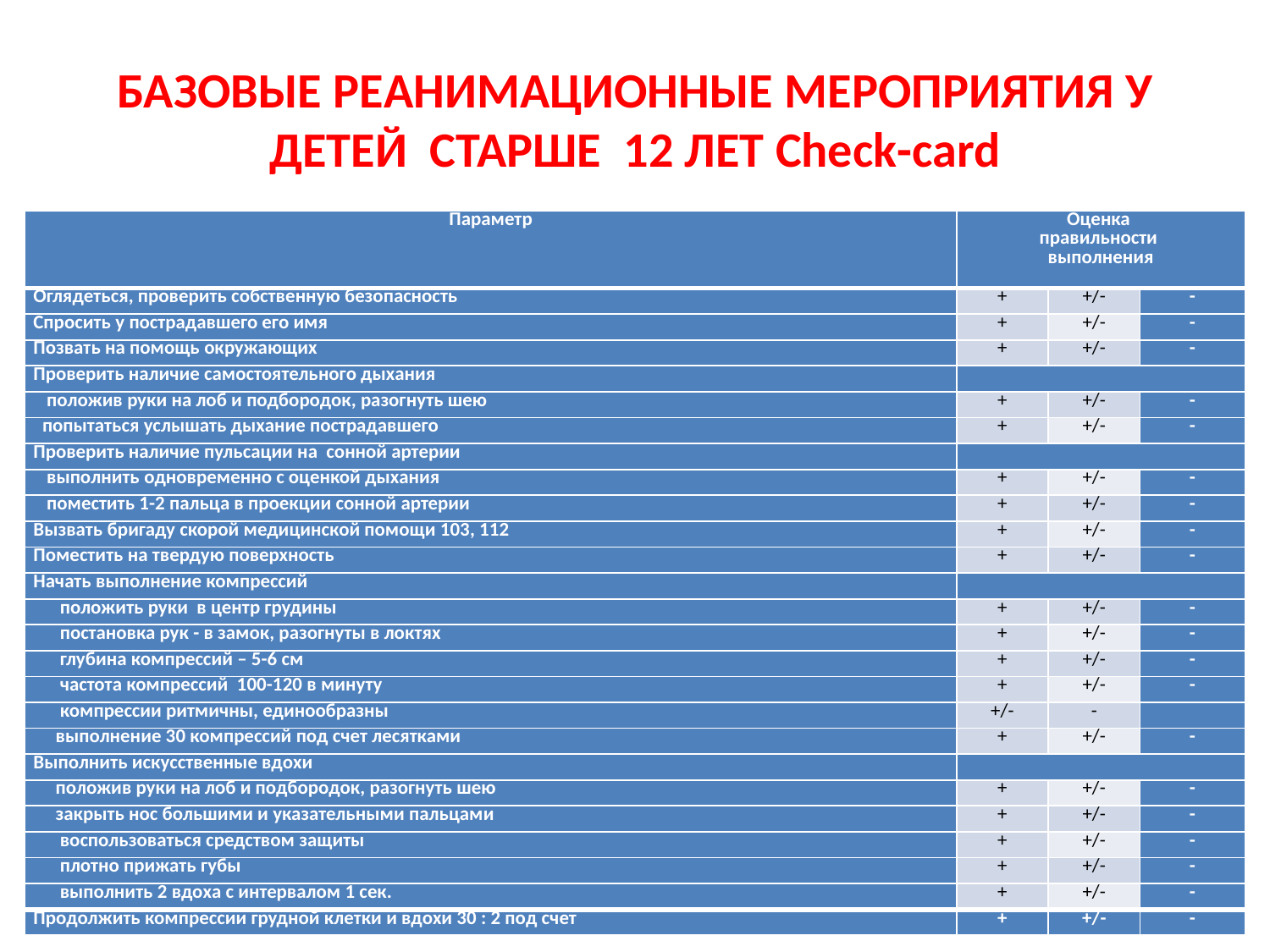

# БАЗОВЫЕ РЕАНИМАЦИОННЫЕ МЕРОПРИЯТИЯ У ДЕТЕЙ  СТАРШЕ  12 ЛЕТ Check-card
| Параметр | Оценка правильности выполнения |  |  |
| --- | --- | --- | --- |
| Оглядеться, проверить собственную безопасность | + | +/- | - |
| Спросить у пострадавшего его имя | + | +/- | - |
| Позвать на помощь окружающих | + | +/- | - |
| Проверить наличие самостоятельного дыхания |  |  |  |
| положив руки на лоб и подбородок, разогнуть шею | + | +/- | - |
| попытаться услышать дыхание пострадавшего | + | +/- | - |
| Проверить наличие пульсации на сонной артерии |  |  |  |
| выполнить одновременно с оценкой дыхания | + | +/- | - |
| поместить 1-2 пальца в проекции сонной артерии | + | +/- | - |
| Вызвать бригаду скорой медицинской помощи 103, 112 | + | +/- | - |
| Поместить на твердую поверхность | + | +/- | - |
| Начать выполнение компрессий |  |  |  |
| положить руки в центр грудины | + | +/- | - |
| постановка рук - в замок, разогнуты в локтях | + | +/- | - |
| глубина компрессий – 5-6 см | + | +/- | - |
| частота компрессий 100-120 в минуту | + | +/- | - |
| компрессии ритмичны, единообразны | +/- | - |  |
| выполнение 30 компрессий под счет лесятками | + | +/- | - |
| Выполнить искусственные вдохи |  |  |  |
| положив руки на лоб и подбородок, разогнуть шею | + | +/- | - |
| закрыть нос большими и указательными пальцами | + | +/- | - |
| воспользоваться средством защиты | + | +/- | - |
| плотно прижать губы | + | +/- | - |
| выполнить 2 вдоха с интервалом 1 сек. | + | +/- | - |
| Продолжить компрессии грудной клетки и вдохи 30 : 2 под счет | + | +/- | - |